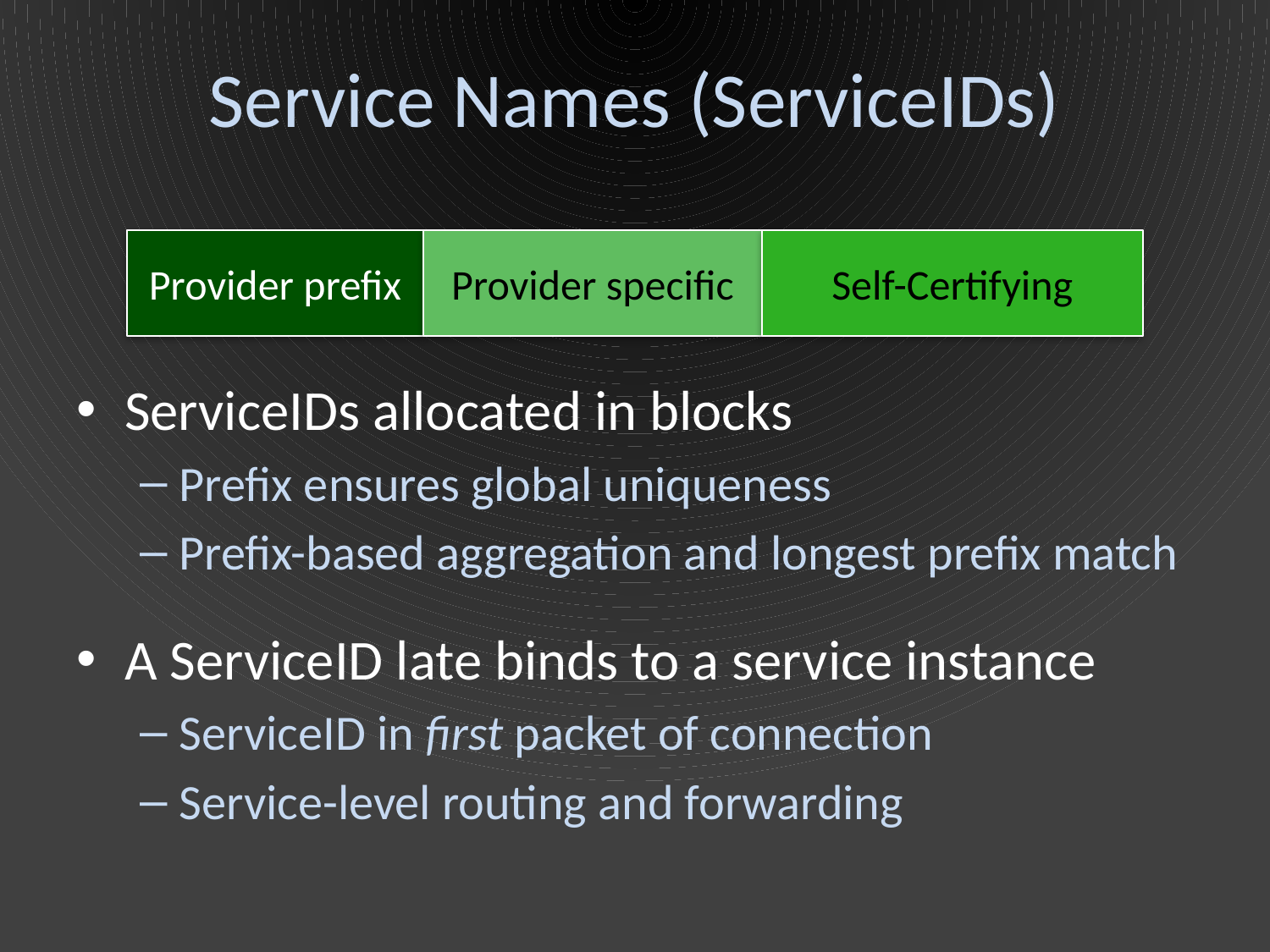

# Service Names (ServiceIDs)
Provider prefix
Provider specific
Self-Certifying
ServiceIDs allocated in blocks
Prefix ensures global uniqueness
Prefix-based aggregation and longest prefix match
A ServiceID late binds to a service instance
ServiceID in first packet of connection
Service-level routing and forwarding